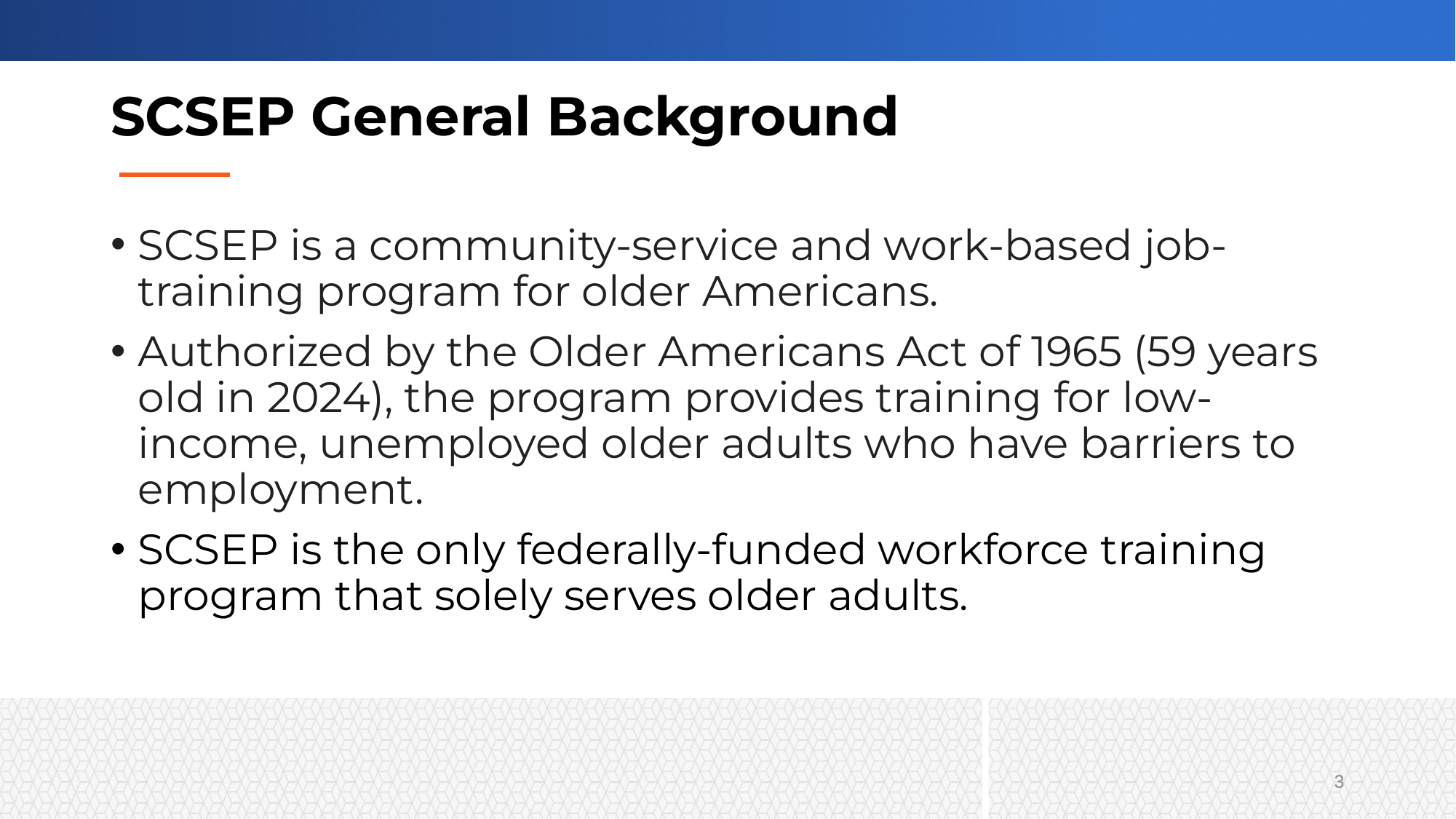

# SCSEP General Background
SCSEP is a community-service and work-based job-training program for older Americans.
Authorized by the Older Americans Act of 1965 (59 years old in 2024), the program provides training for low-income, unemployed older adults who have barriers to employment.
SCSEP is the only federally-funded workforce training program that solely serves older adults.

3